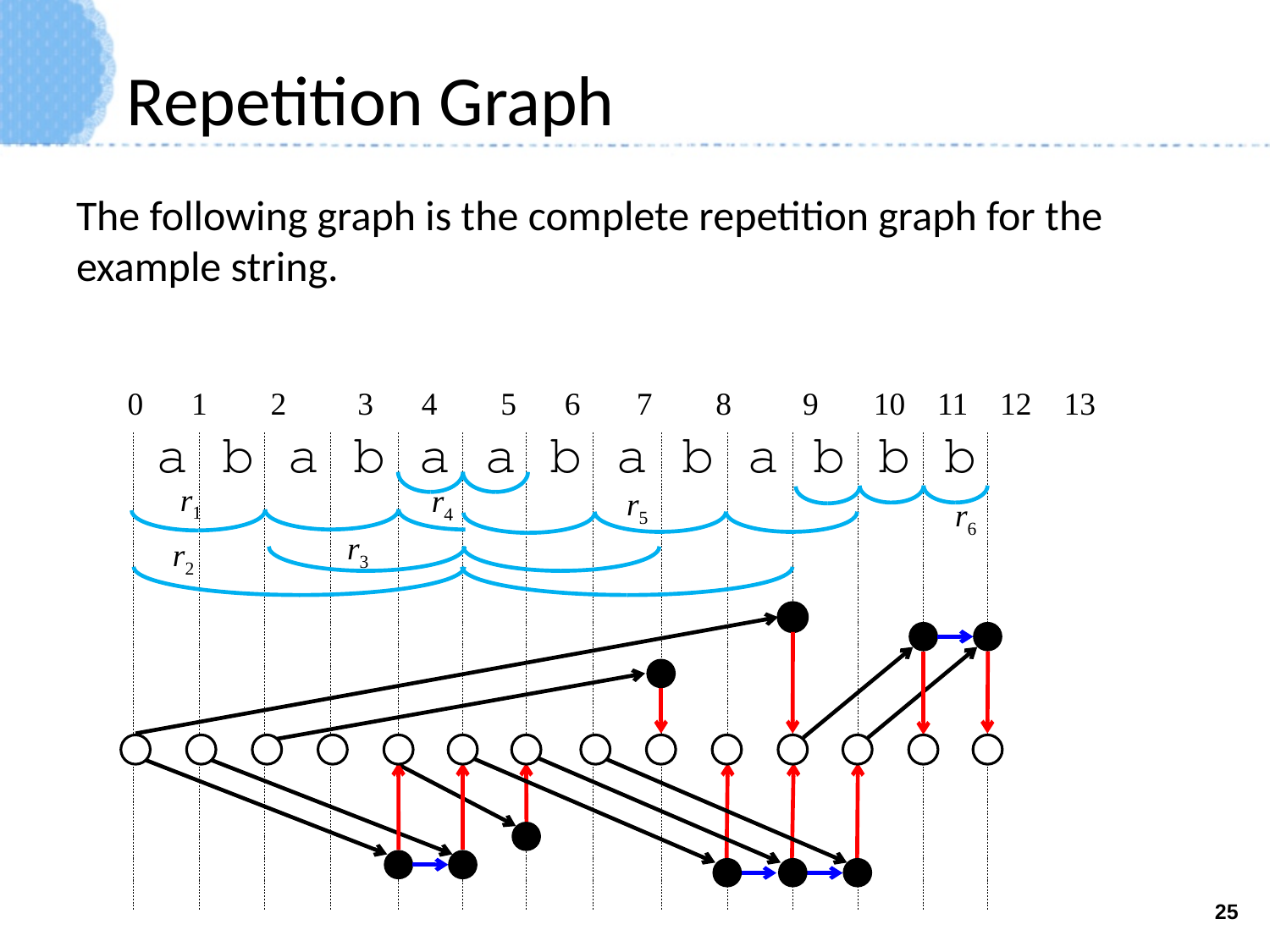

# Repetition Graph
The following graph is the complete repetition graph for the example string.
0      1　  2　   3      4 　 5      6       7　  8　   9　 10    11    12    13
a b a b a a b a b a b b b

r1
r4
r5
r6

r3

r2

25